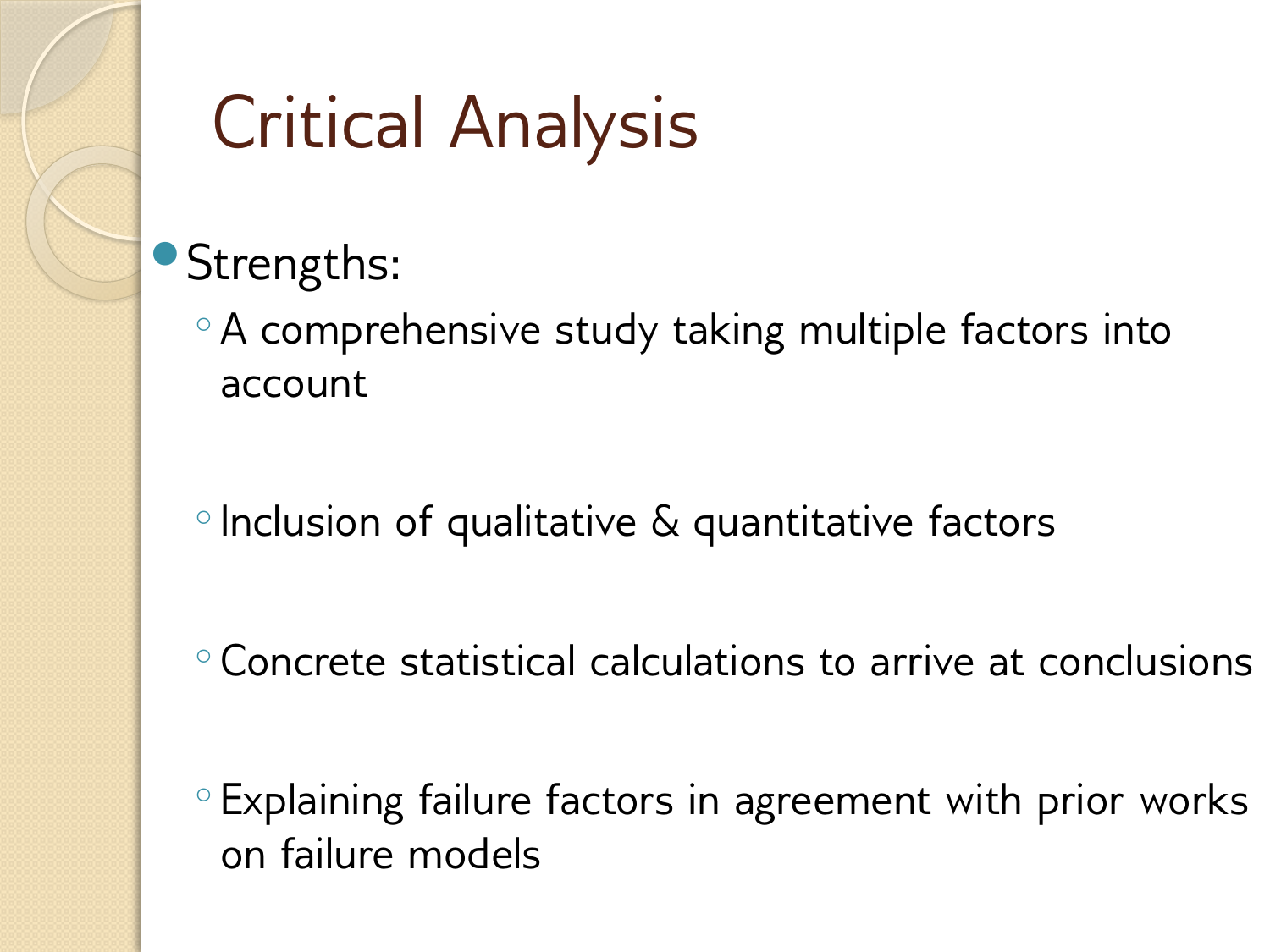

# Critical Analysis
Strengths:
A comprehensive study taking multiple factors into account

Inclusion of qualitative & quantitative factors

Concrete statistical calculations to arrive at conclusions

Explaining failure factors in agreement with prior works on failure models